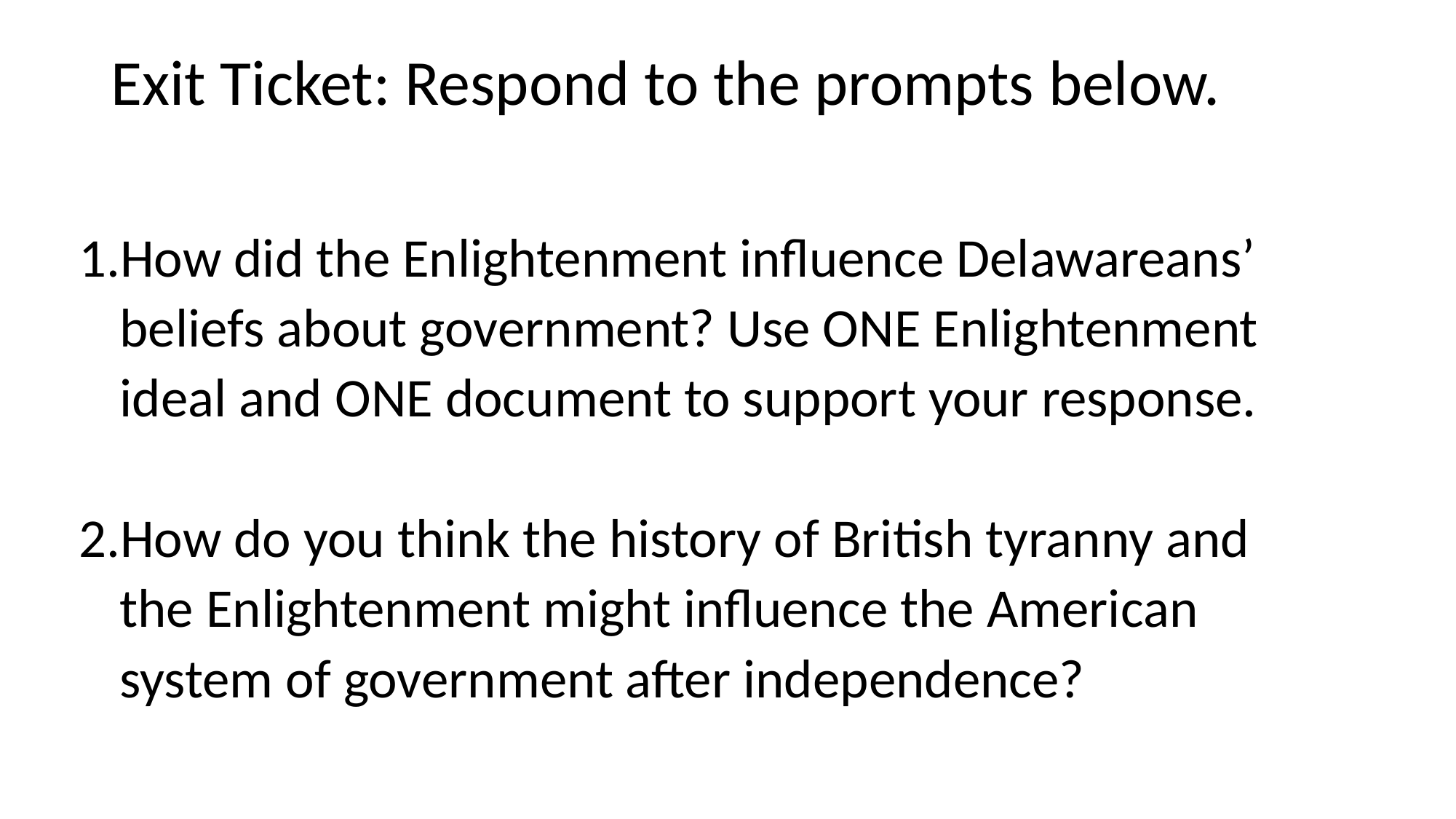

# Exit Ticket: Respond to the prompts below.
How did the Enlightenment influence Delawareans’ beliefs about government? Use ONE Enlightenment ideal and ONE document to support your response.

How do you think the history of British tyranny and the Enlightenment might influence the American system of government after independence?